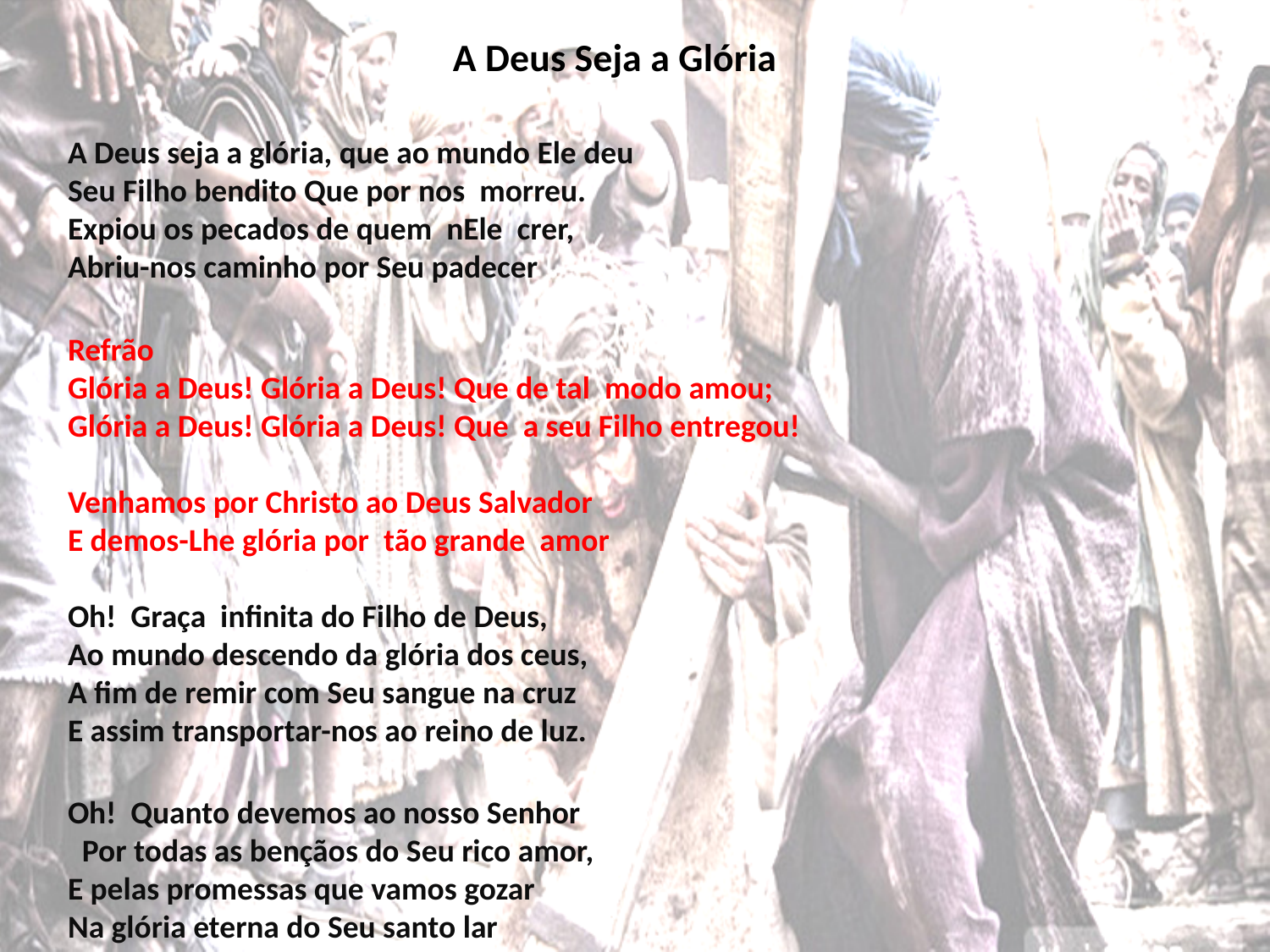

# A Deus Seja a Glória
A Deus seja a glória, que ao mundo Ele deu                       Seu Filho bendito Que por nos  morreu.
Expiou os pecados de quem  nEle  crer,
Abriu-nos caminho por Seu padecer
Refrão
Glória a Deus! Glória a Deus! Que de tal  modo amou;
Glória a Deus! Glória a Deus! Que  a seu Filho entregou!
Venhamos por Christo ao Deus Salvador
E demos-Lhe glória por  tão grande  amor
Oh!  Graça  infinita do Filho de Deus,
Ao mundo descendo da glória dos ceus,
A fim de remir com Seu sangue na cruz
E assim transportar-nos ao reino de luz.
Oh!  Quanto devemos ao nosso Senhor                                 Por todas as bençãos do Seu rico amor,
E pelas promessas que vamos gozar                                     Na glória eterna do Seu santo lar